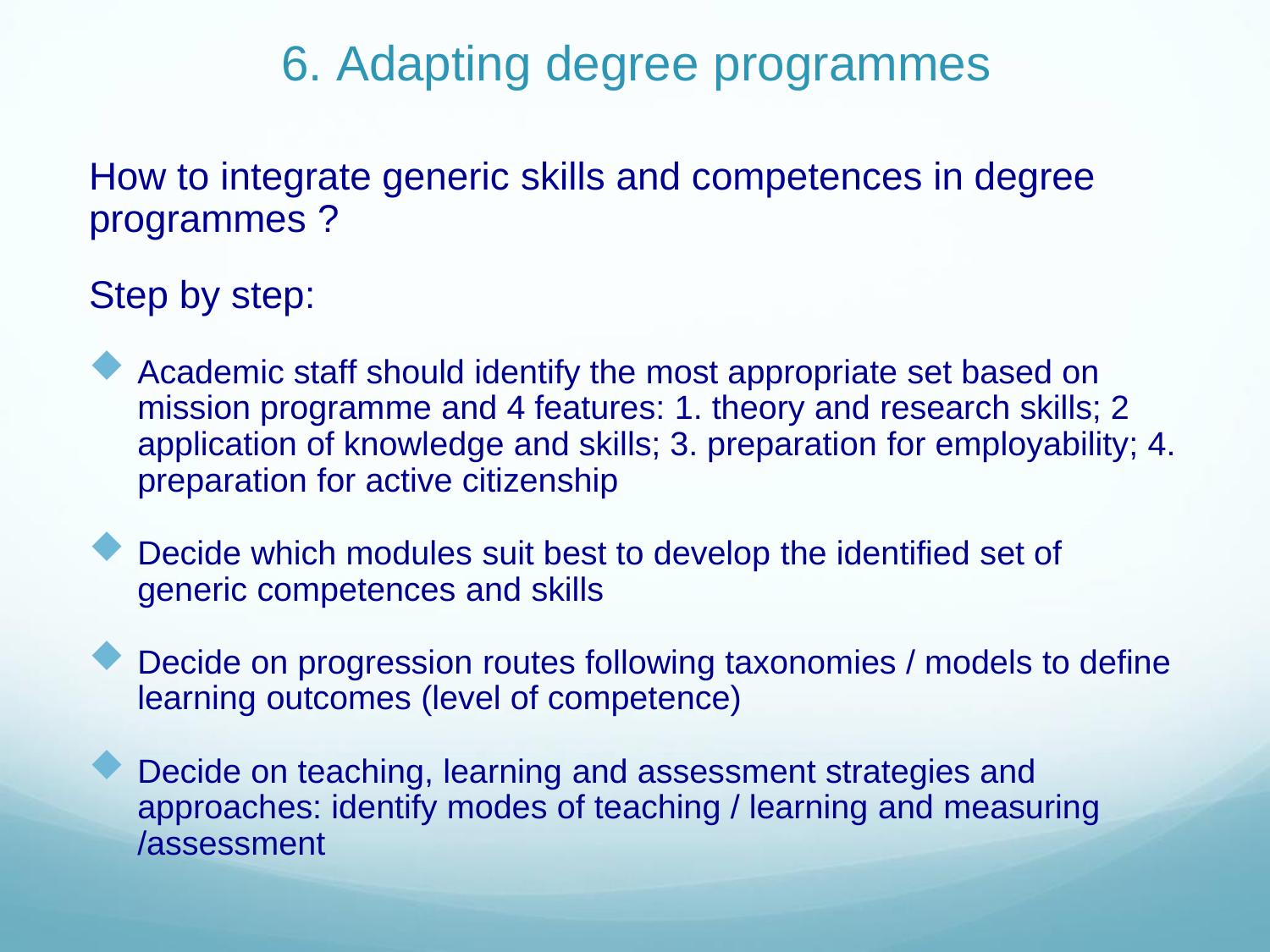

# 6. Adapting degree programmes
How to integrate generic skills and competences in degree programmes ?
Step by step:

Academic staff should identify the most appropriate set based on mission programme and 4 features: 1. theory and research skills; 2 application of knowledge and skills; 3. preparation for employability; 4. preparation for active citizenship

Decide which modules suit best to develop the identified set of generic competences and skills

Decide on progression routes following taxonomies / models to define learning outcomes (level of competence)

Decide on teaching, learning and assessment strategies and approaches: identify modes of teaching / learning and measuring
/assessment